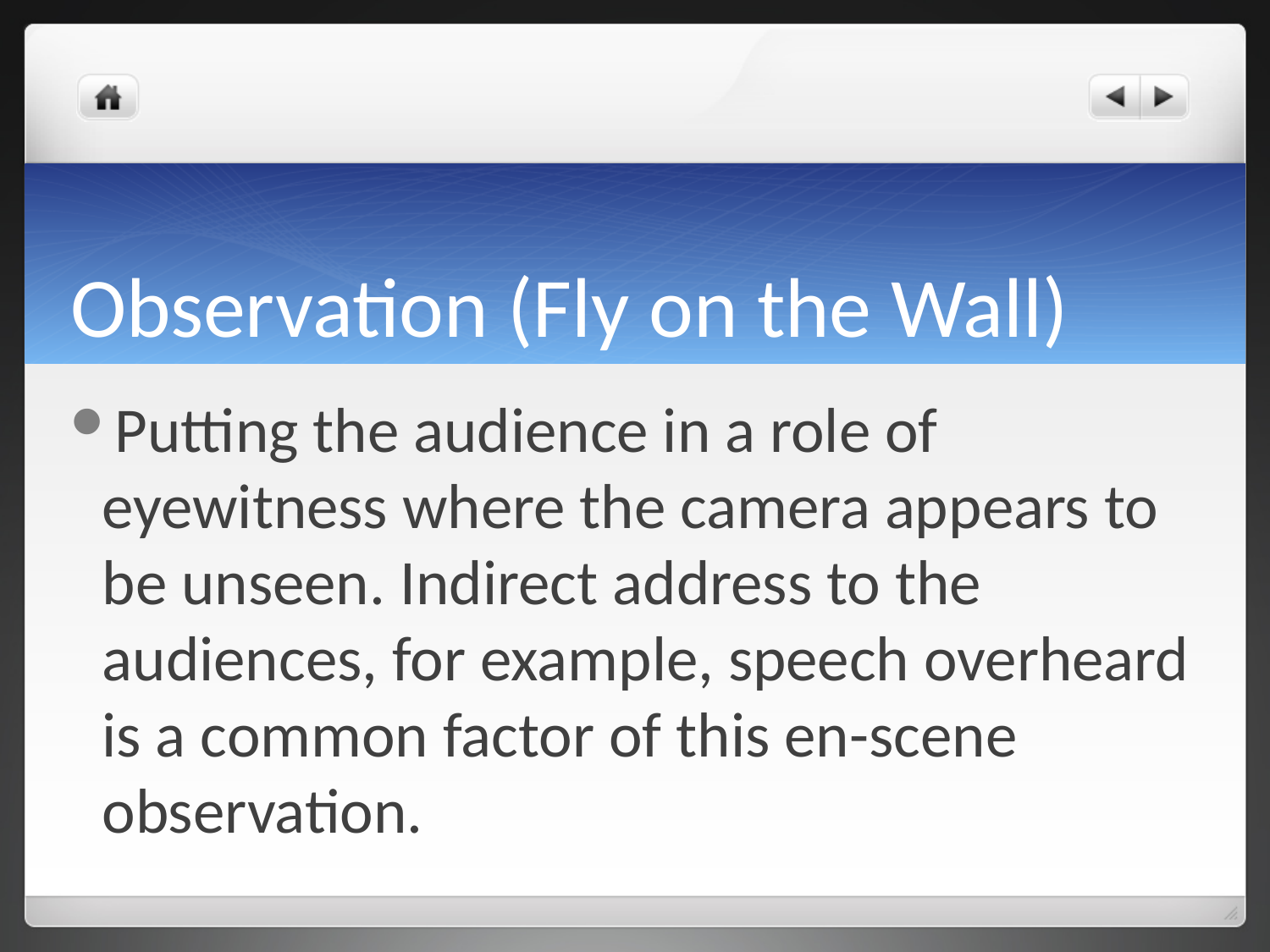

# Observation (Fly on the Wall)
Putting the audience in a role of eyewitness where the camera appears to be unseen. Indirect address to the audiences, for example, speech overheard is a common factor of this en-scene observation.